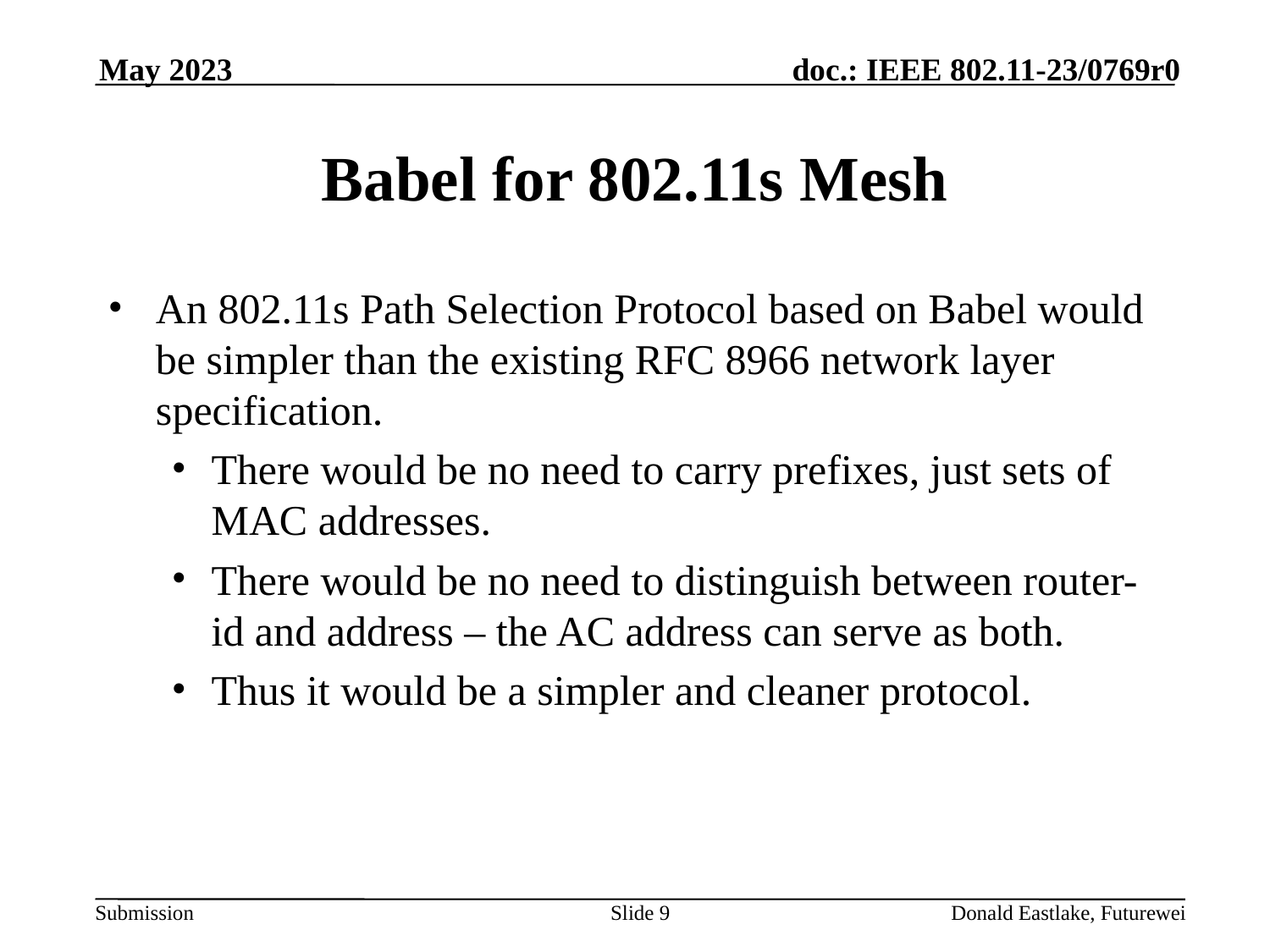

May 2023
# Babel for 802.11s Mesh
An 802.11s Path Selection Protocol based on Babel would be simpler than the existing RFC 8966 network layer specification.
There would be no need to carry prefixes, just sets of MAC addresses.
There would be no need to distinguish between router-id and address – the AC address can serve as both.
Thus it would be a simpler and cleaner protocol.
Slide 9
Donald Eastlake, Futurewei